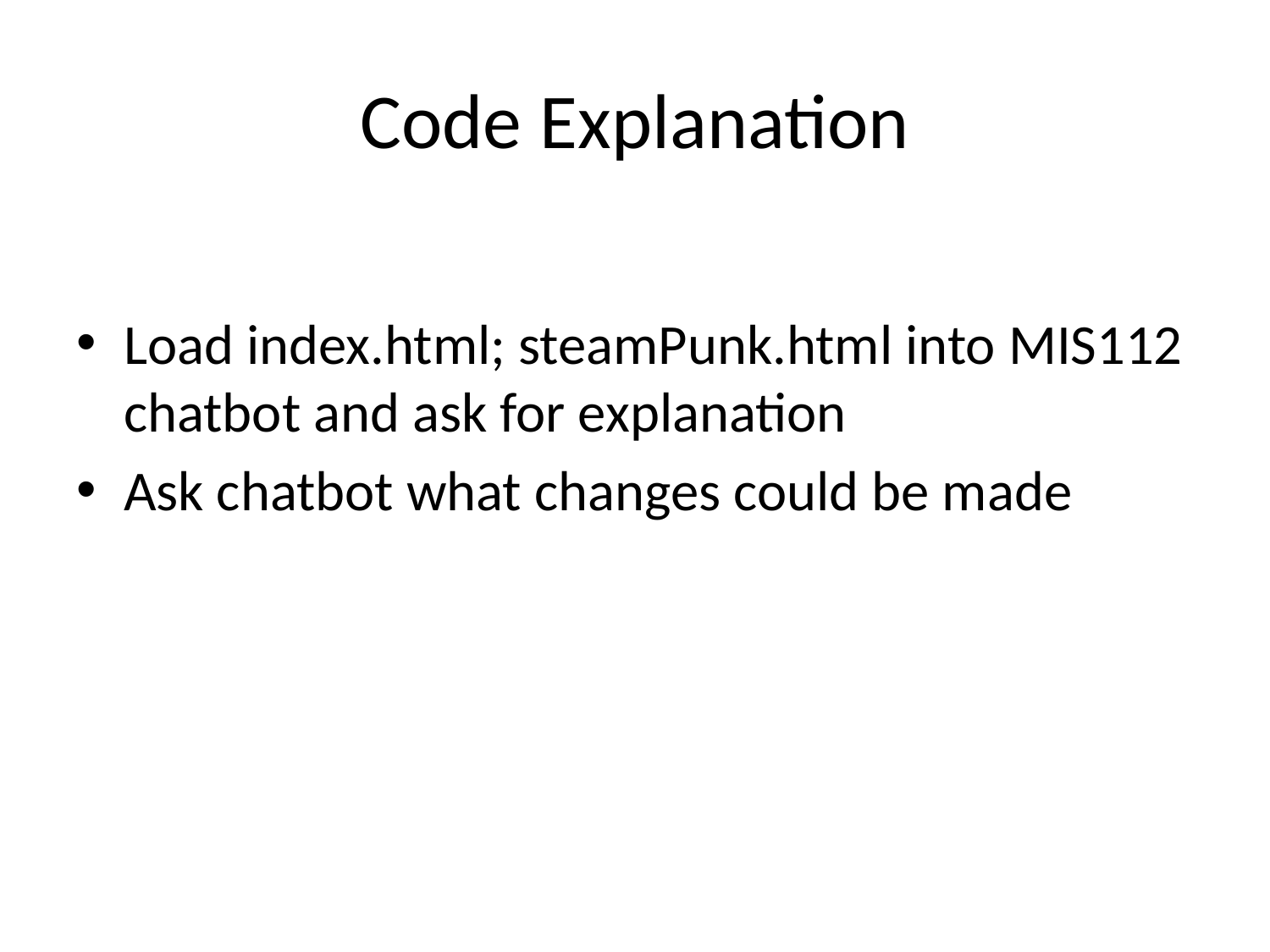

# Code Explanation

Load index.html; steamPunk.html into MIS112 chatbot and ask for explanation
Ask chatbot what changes could be made